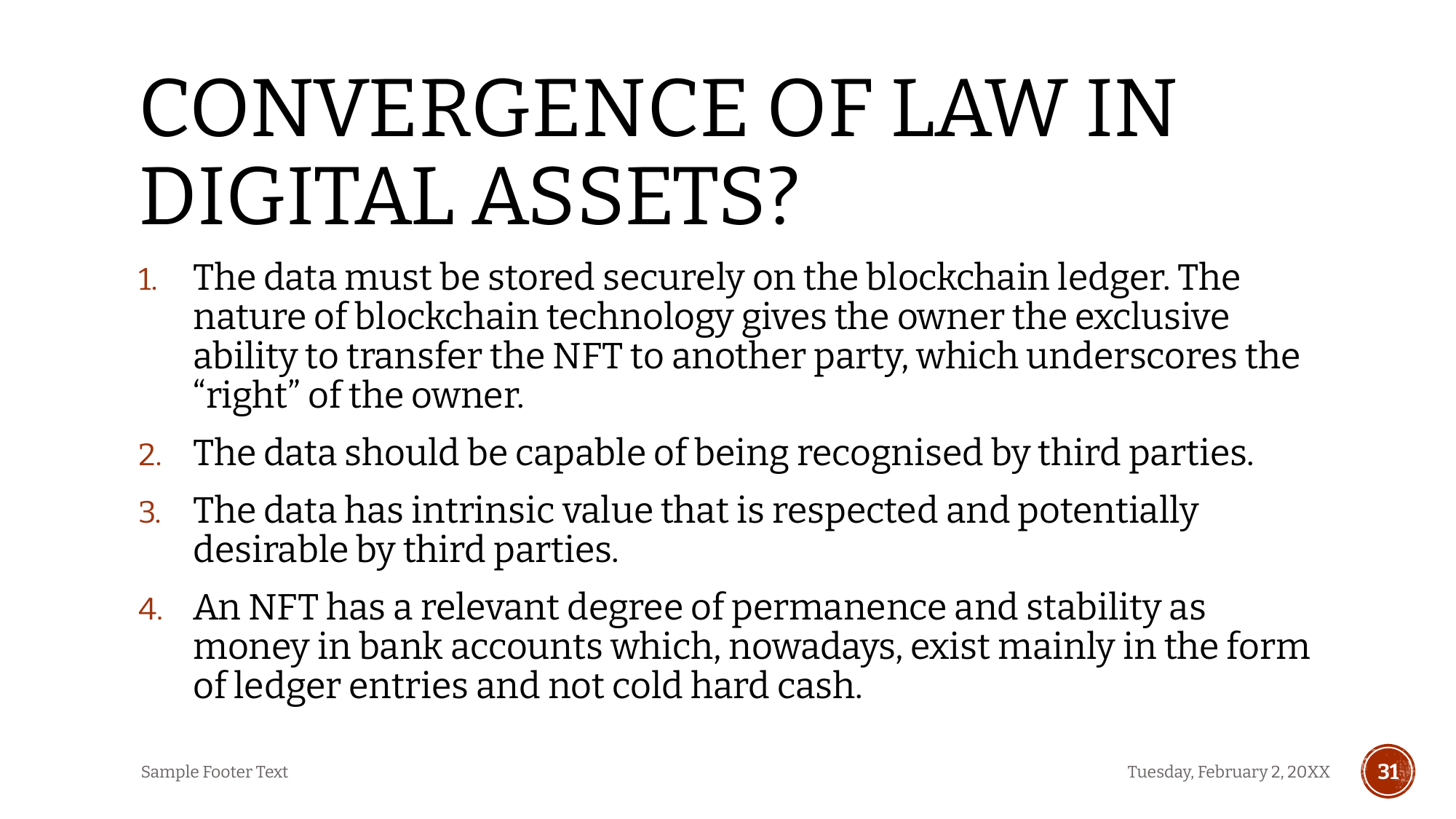

# Convergence of law in digital assets?
The data must be stored securely on the blockchain ledger. The nature of blockchain technology gives the owner the exclusive ability to transfer the NFT to another party, which underscores the “right” of the owner.
The data should be capable of being recognised by third parties.
The data has intrinsic value that is respected and potentially desirable by third parties.
An NFT has a relevant degree of permanence and stability as money in bank accounts which, nowadays, exist mainly in the form of ledger entries and not cold hard cash.
Sample Footer Text
Tuesday, February 2, 20XX
31